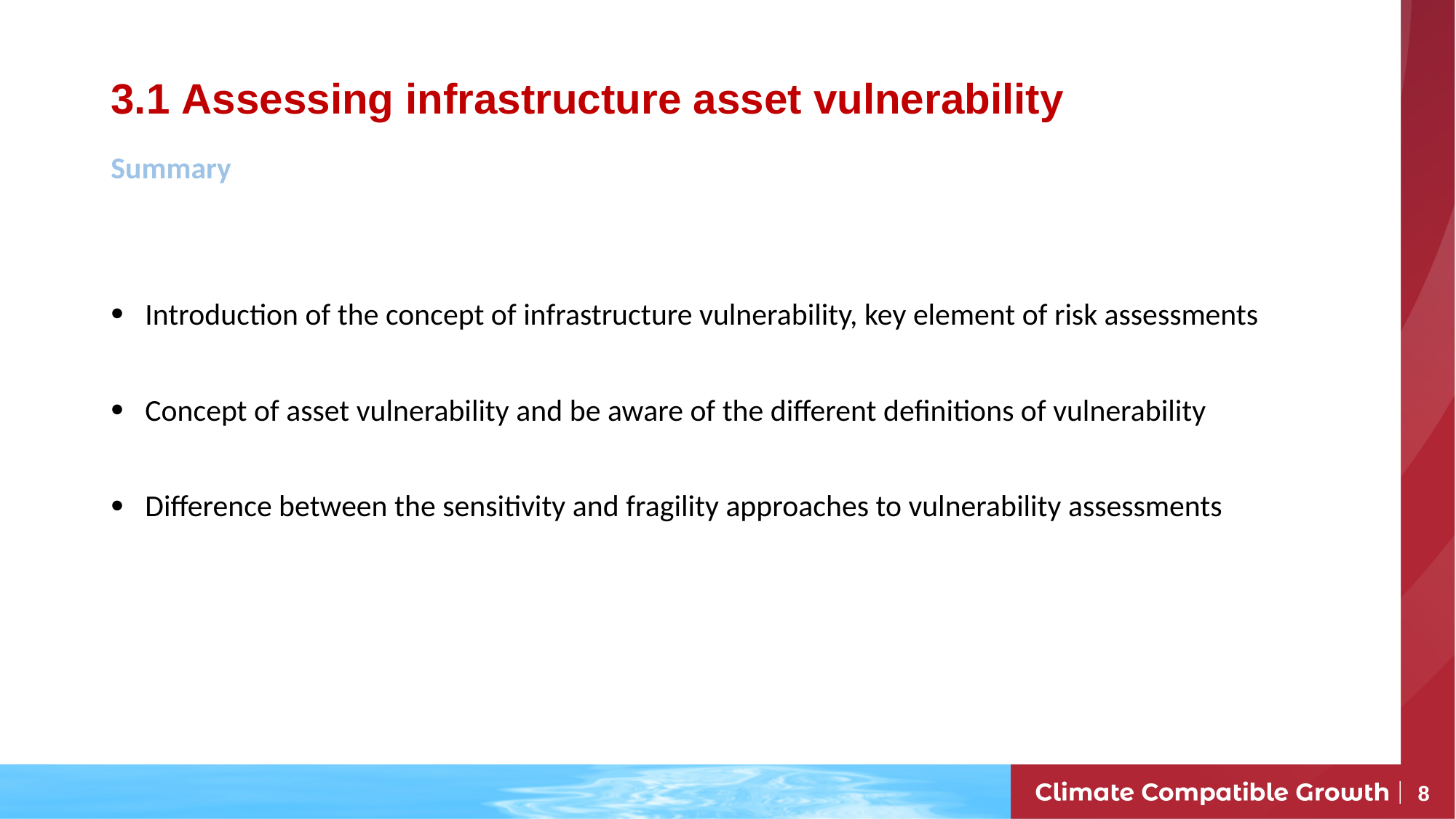

# 3.1 Assessing infrastructure asset vulnerability
Summary

Introduction of the concept of infrastructure vulnerability, key element of risk assessments

Concept of asset vulnerability and be aware of the different definitions of vulnerability

Difference between the sensitivity and fragility approaches to vulnerability assessments